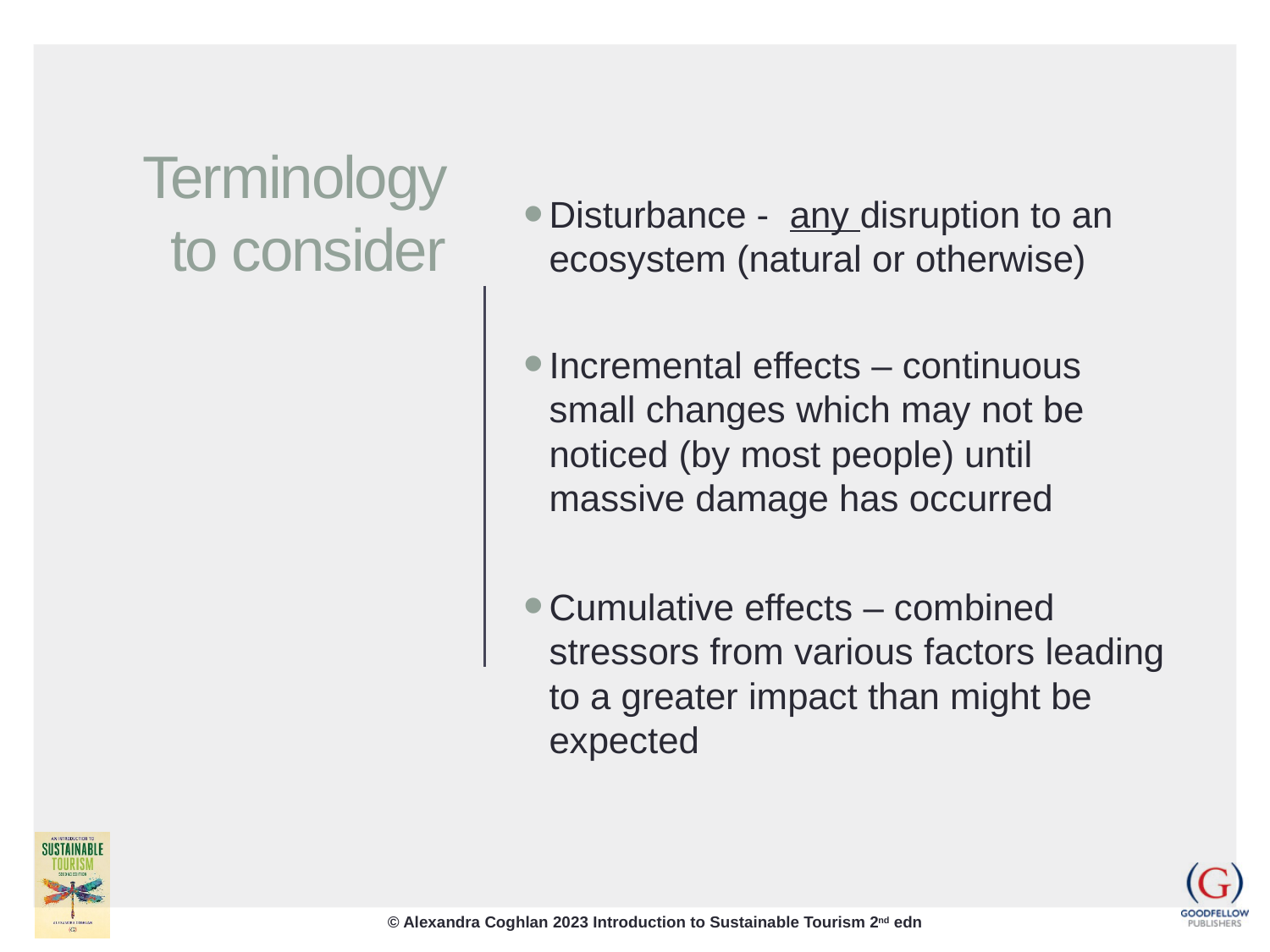

# Terminology to consider
Disturbance -  any disruption to an ecosystem (natural or otherwise)

Incremental effects – continuous small changes which may not be noticed (by most people) until massive damage has occurred

Cumulative effects – combined stressors from various factors leading to a greater impact than might be expected